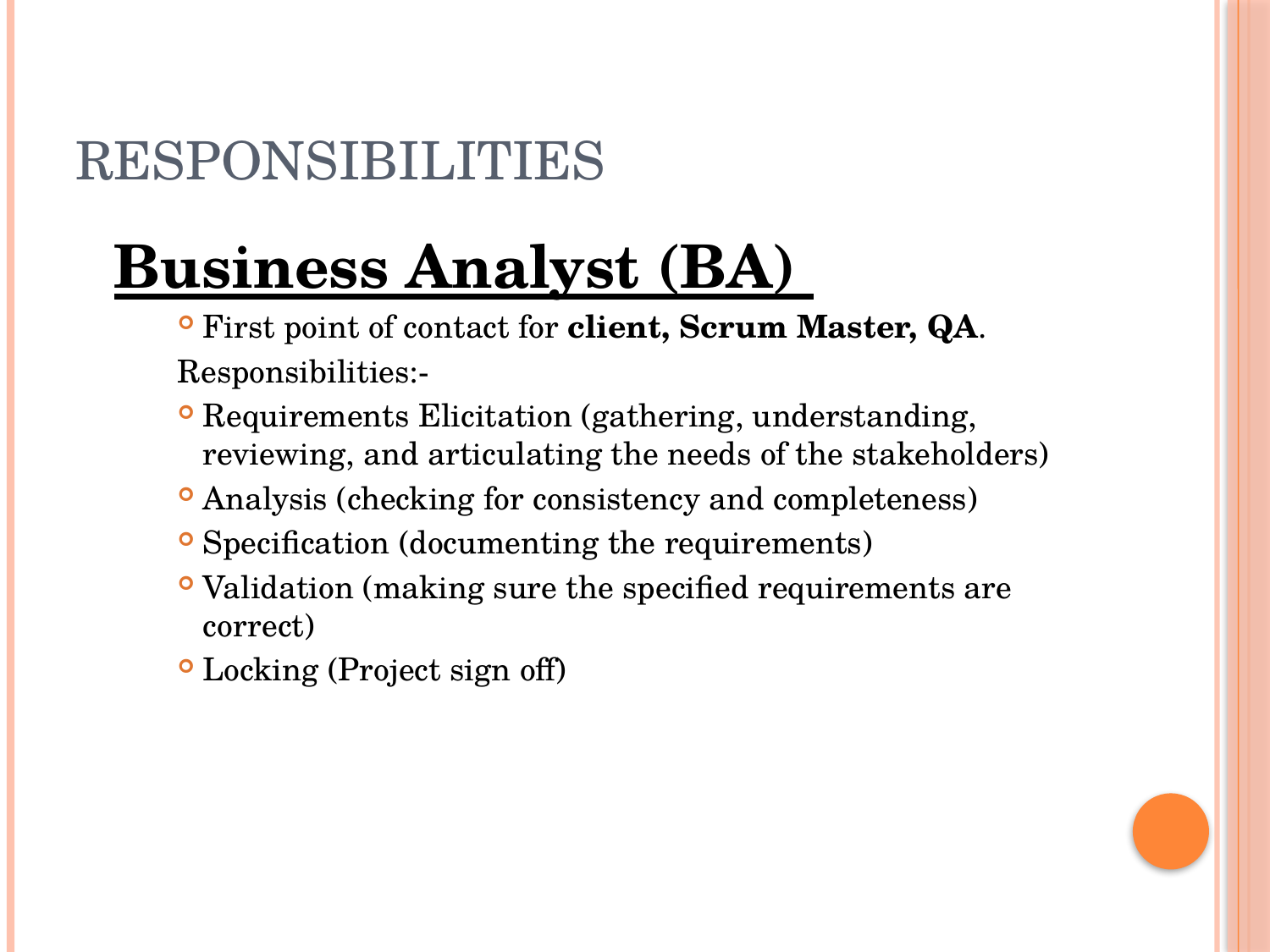

# Responsibilities
Business Analyst (BA)
First point of contact for client, Scrum Master, QA.
Responsibilities:-
Requirements Elicitation (gathering, understanding, reviewing, and articulating the needs of the stakeholders)
Analysis (checking for consistency and completeness)
Specification (documenting the requirements)
Validation (making sure the specified requirements are correct)
Locking (Project sign off)